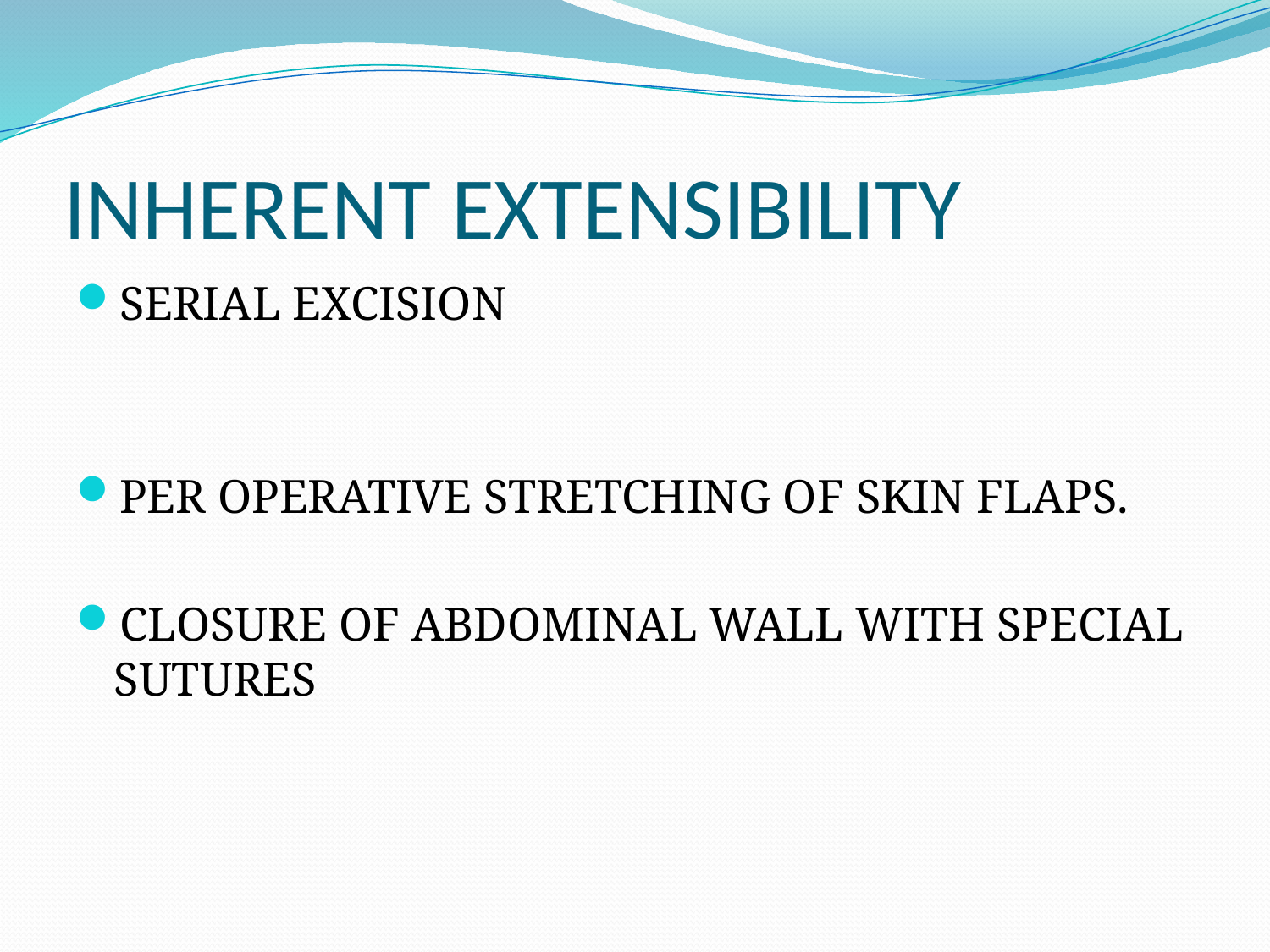

# INHERENT EXTENSIBILITY
SERIAL EXCISION

PER OPERATIVE STRETCHING OF SKIN FLAPS.

CLOSURE OF ABDOMINAL WALL WITH SPECIAL SUTURES